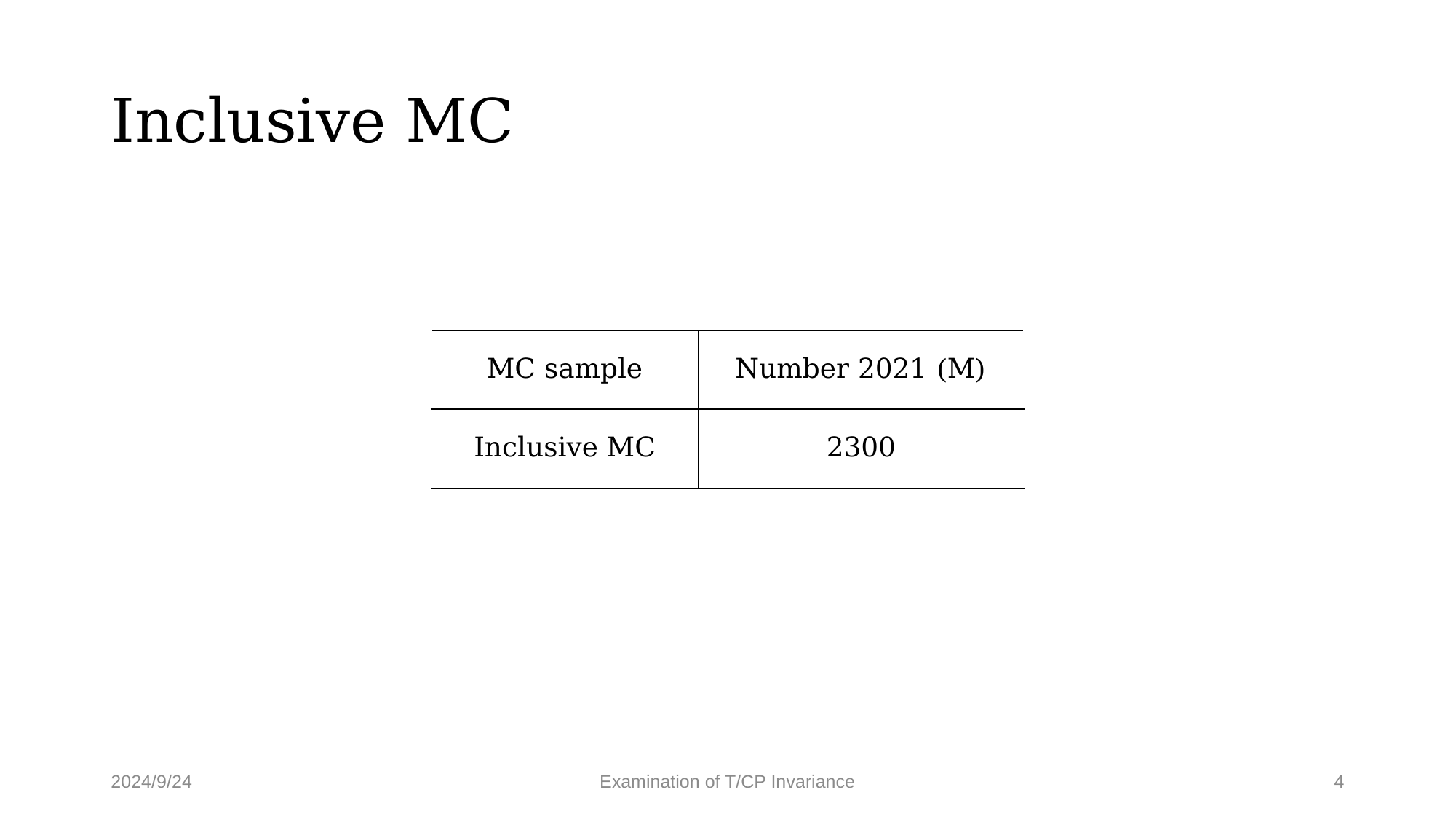

# Inclusive MC
| MC sample | Number 2021 (M) |
| --- | --- |
| Inclusive MC | 2300 |
2024/9/24
Examination of T/CP Invariance
4